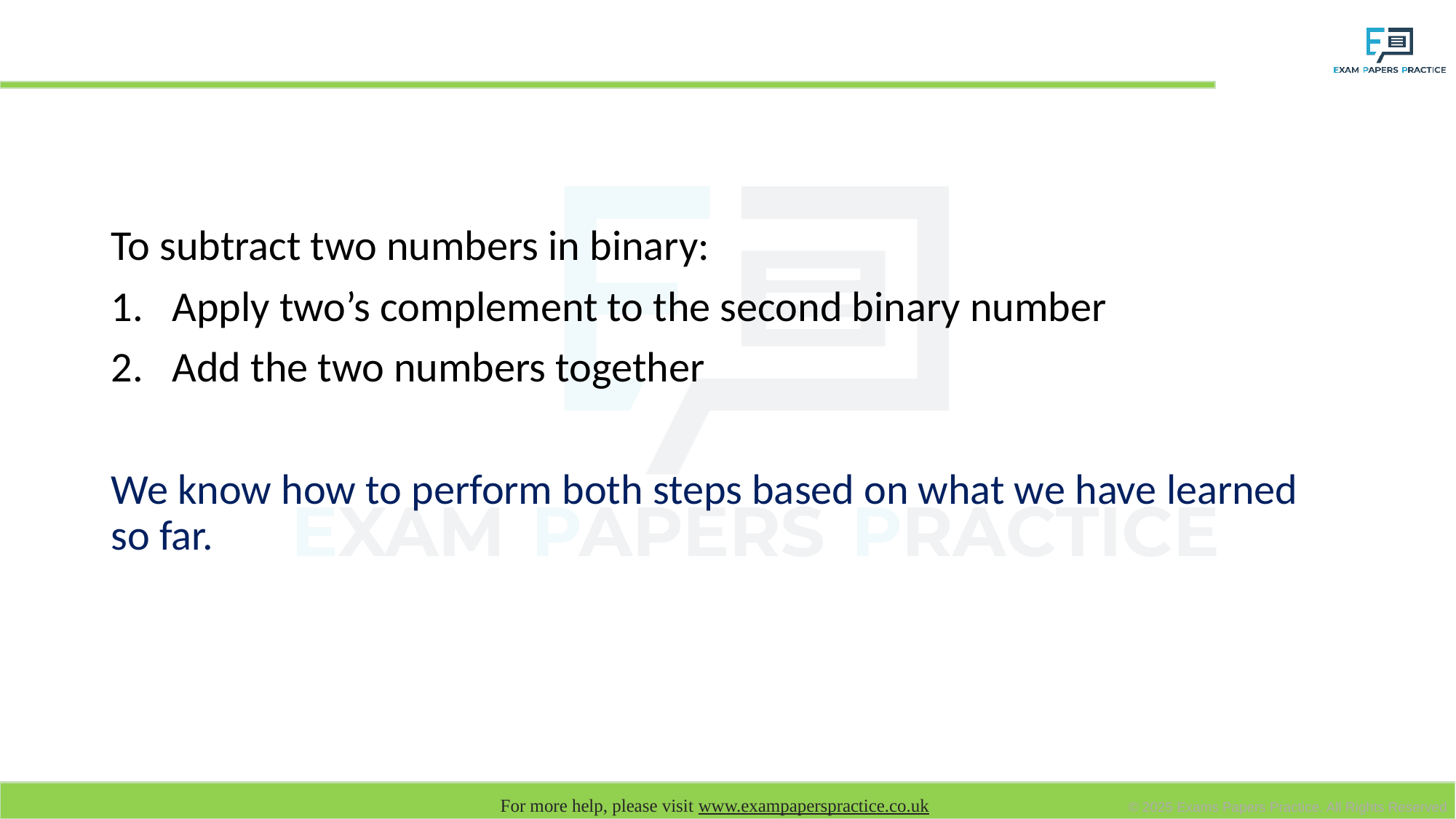

# Subtracting numbers in binary
To subtract two numbers in binary:
Apply two’s complement to the second binary number
Add the two numbers together

We know how to perform both steps based on what we have learned so far.